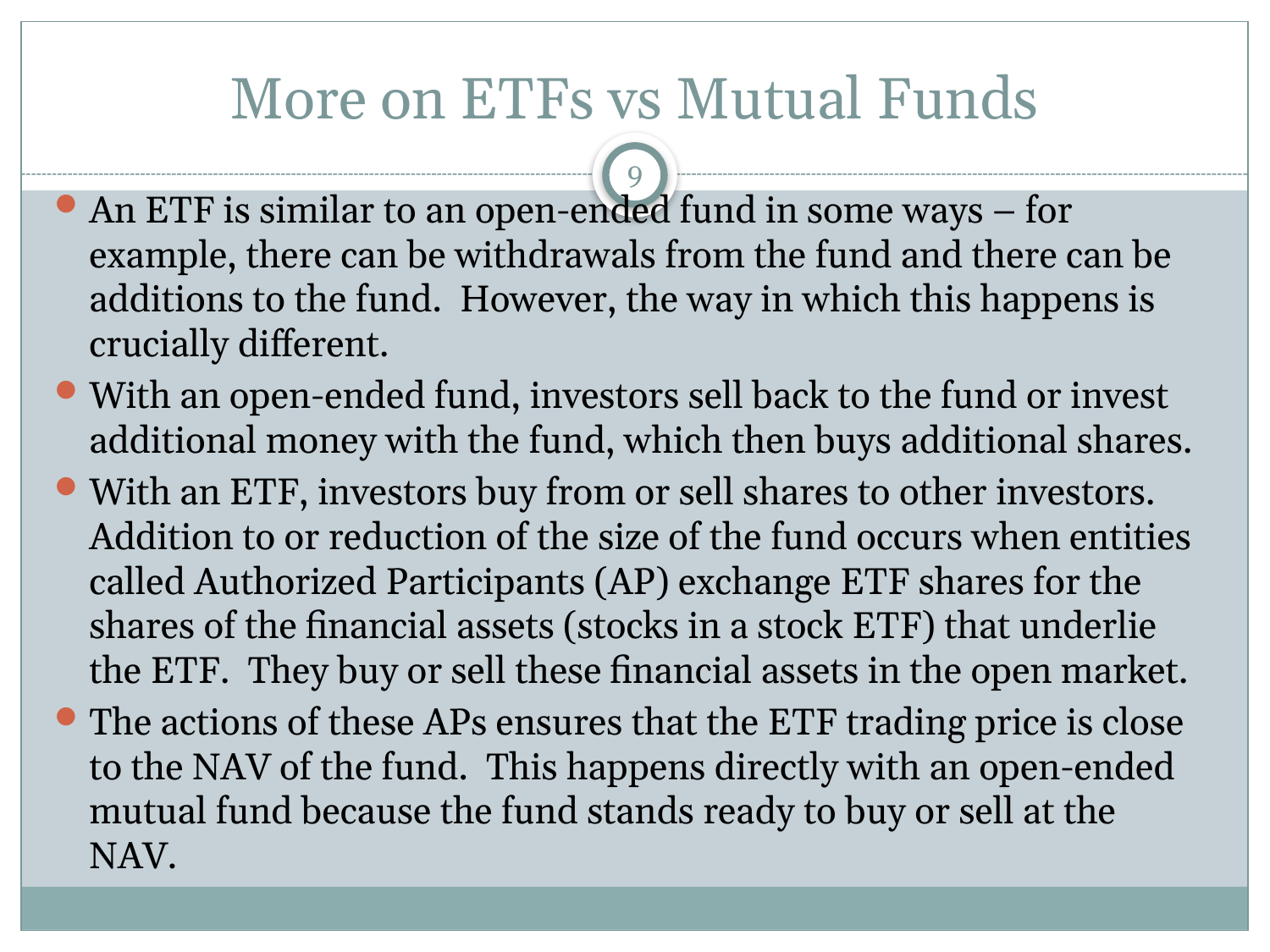

# More on ETFs vs Mutual Funds
9
An ETF is similar to an open-ended fund in some ways – for example, there can be withdrawals from the fund and there can be additions to the fund.  However, the way in which this happens is crucially different.
With an open-ended fund, investors sell back to the fund or invest additional money with the fund, which then buys additional shares.
With an ETF, investors buy from or sell shares to other investors.  Addition to or reduction of the size of the fund occurs when entities called Authorized Participants (AP) exchange ETF shares for the shares of the financial assets (stocks in a stock ETF) that underlie the ETF.  They buy or sell these financial assets in the open market.
The actions of these APs ensures that the ETF trading price is close to the NAV of the fund.  This happens directly with an open-ended mutual fund because the fund stands ready to buy or sell at the NAV.